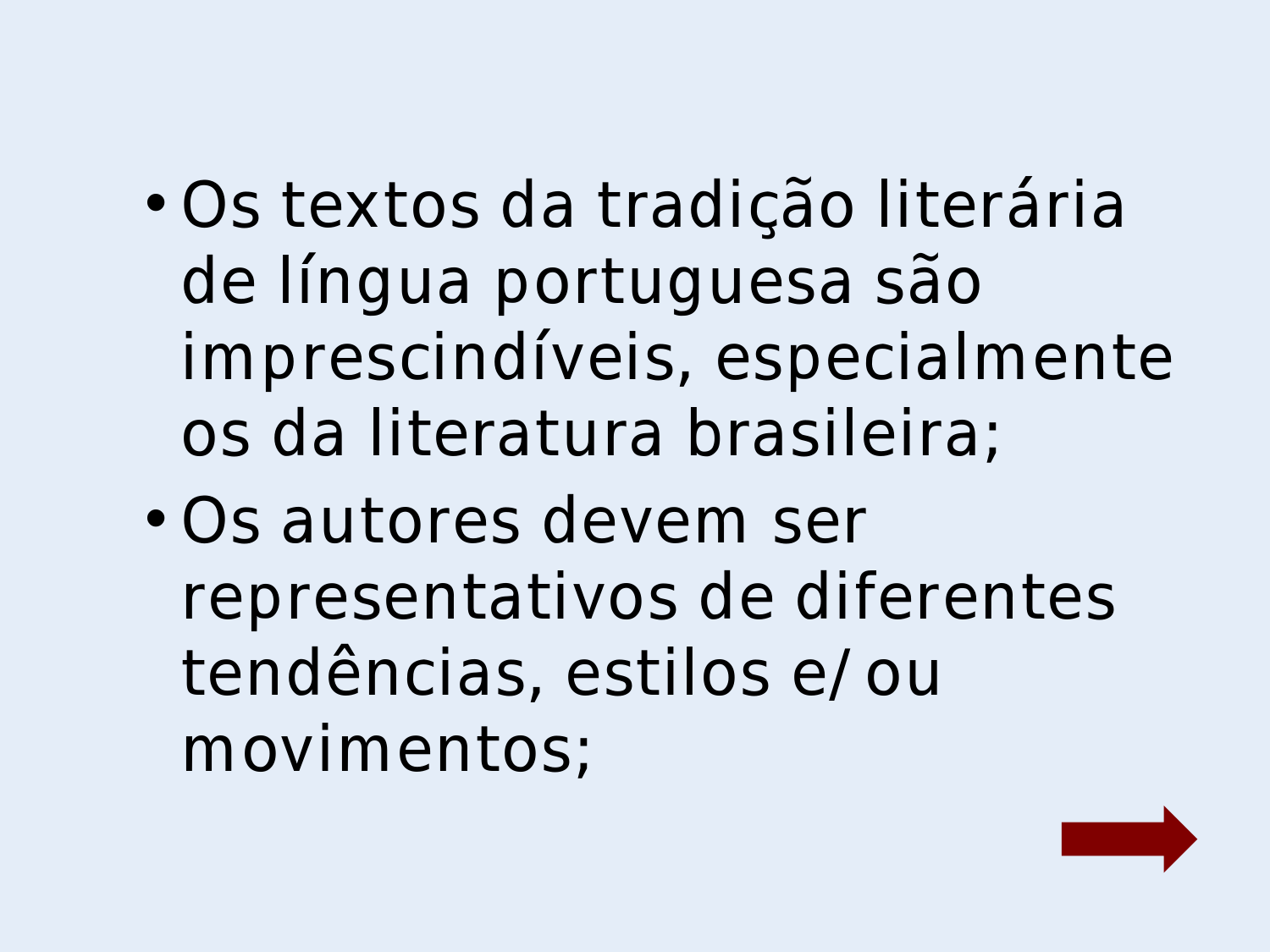

Os textos da tradição literária de língua portuguesa são imprescindíveis, especialmente os da literatura brasileira;
Os autores devem ser representativos de diferentes tendências, estilos e/ou movimentos;